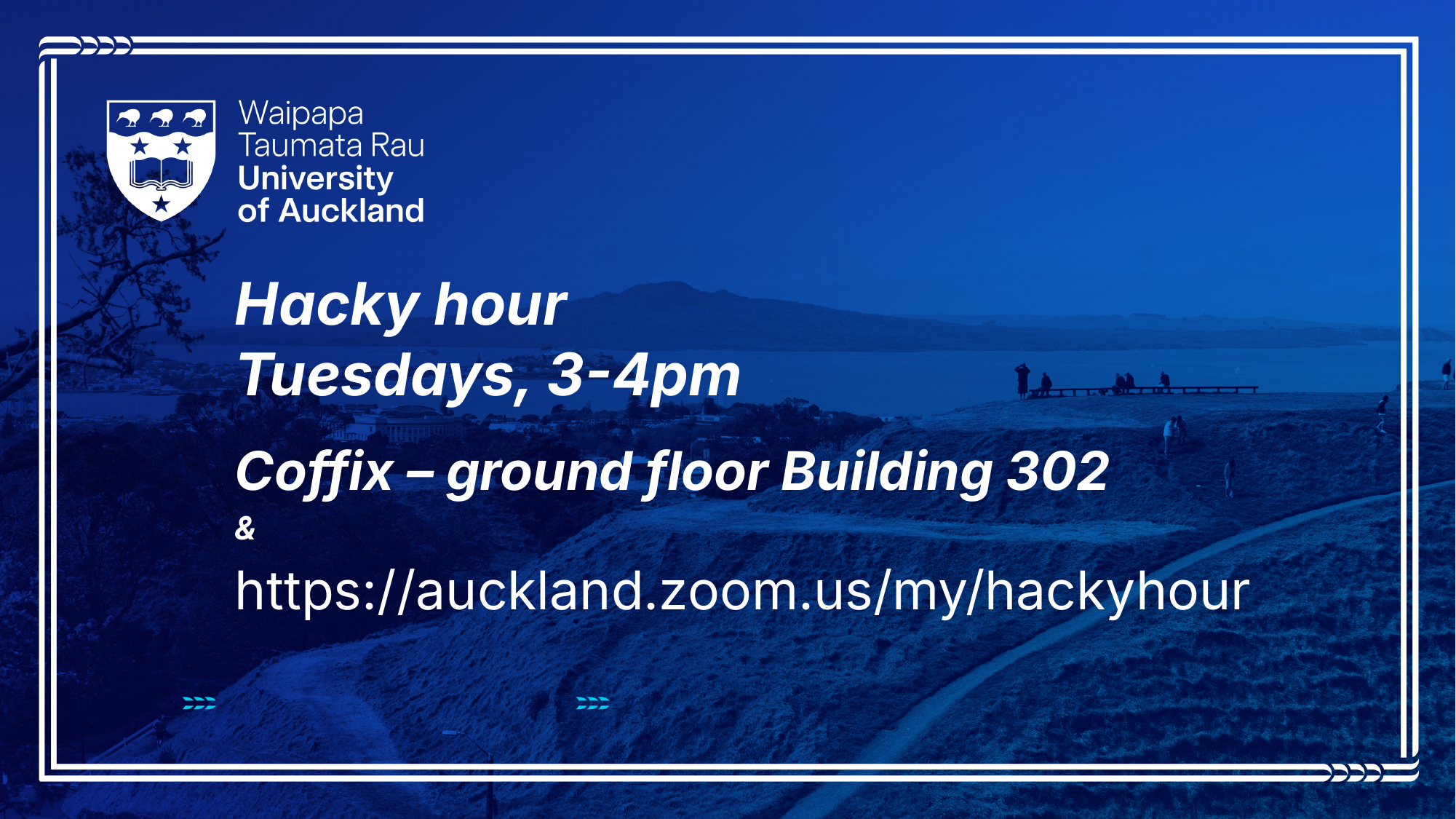

Hacky hour ​
Tuesdays, 3-4pm​
​
Coffix – ground floor Building 302
&​
https://auckland.zoom.us/my/hackyhour​